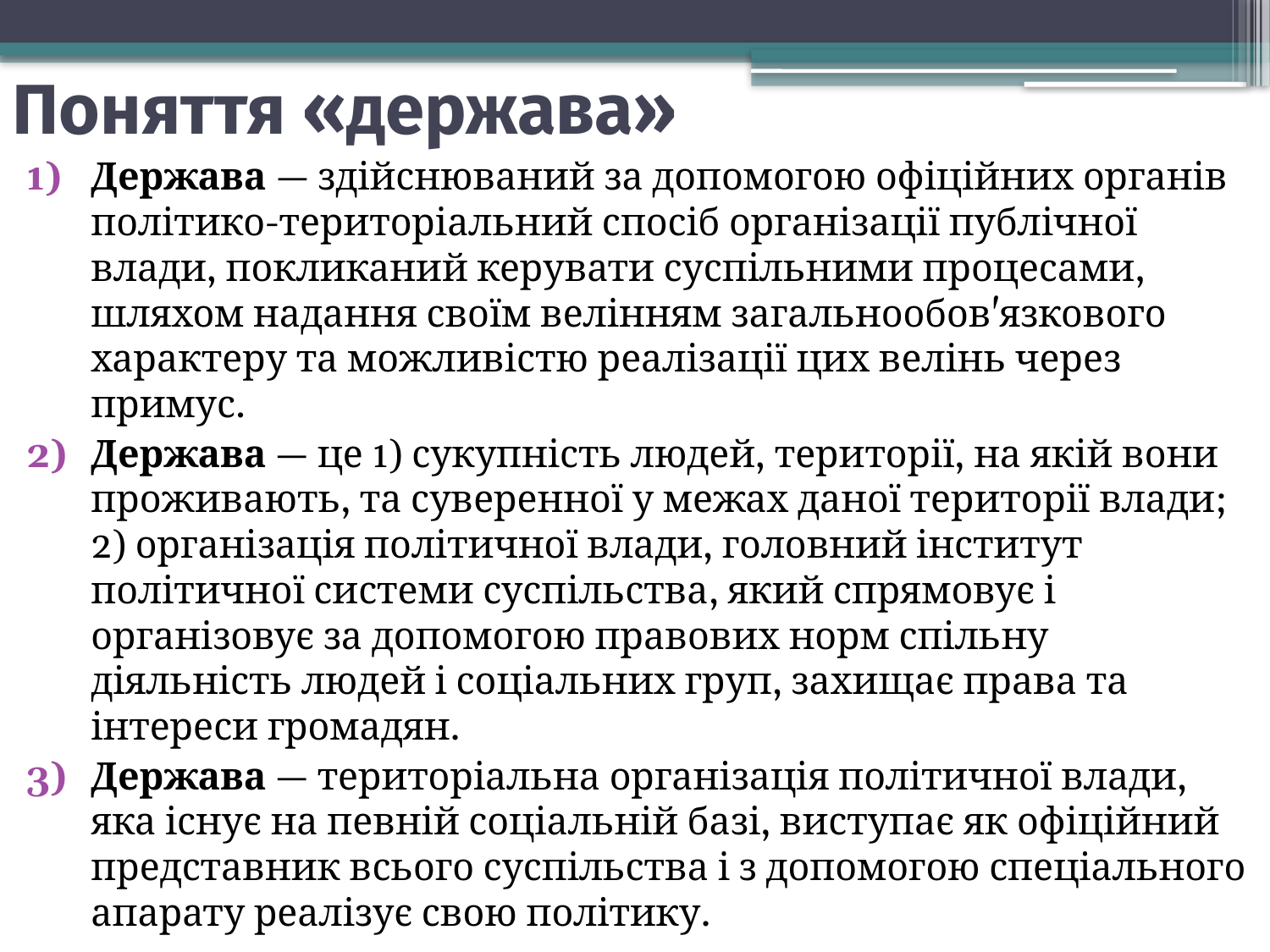

# Поняття «держава»
Держава — здійснюваний за допомогою офіційних органів політико-територіальний спосіб організації публічної влади, покликаний керувати суспільними процесами, шляхом надання своїм велінням загальнообов'язкового характеру та можливістю реалізації цих велінь через примус.
Держава — це 1) сукупність людей, території, на якій вони проживають, та суверенної у межах даної території влади; 2) організація політичної влади, головний інститут політичної системи суспільства, який спрямовує і організовує за допомогою правових норм спільну діяльність людей і соціальних груп, захищає права та інтереси громадян.
Держава — територіальна організація політичної влади, яка існує на певній соціальній базі, виступає як офіційний представник всього суспільства і з допомогою спеціального апарату реалізує свою політику.